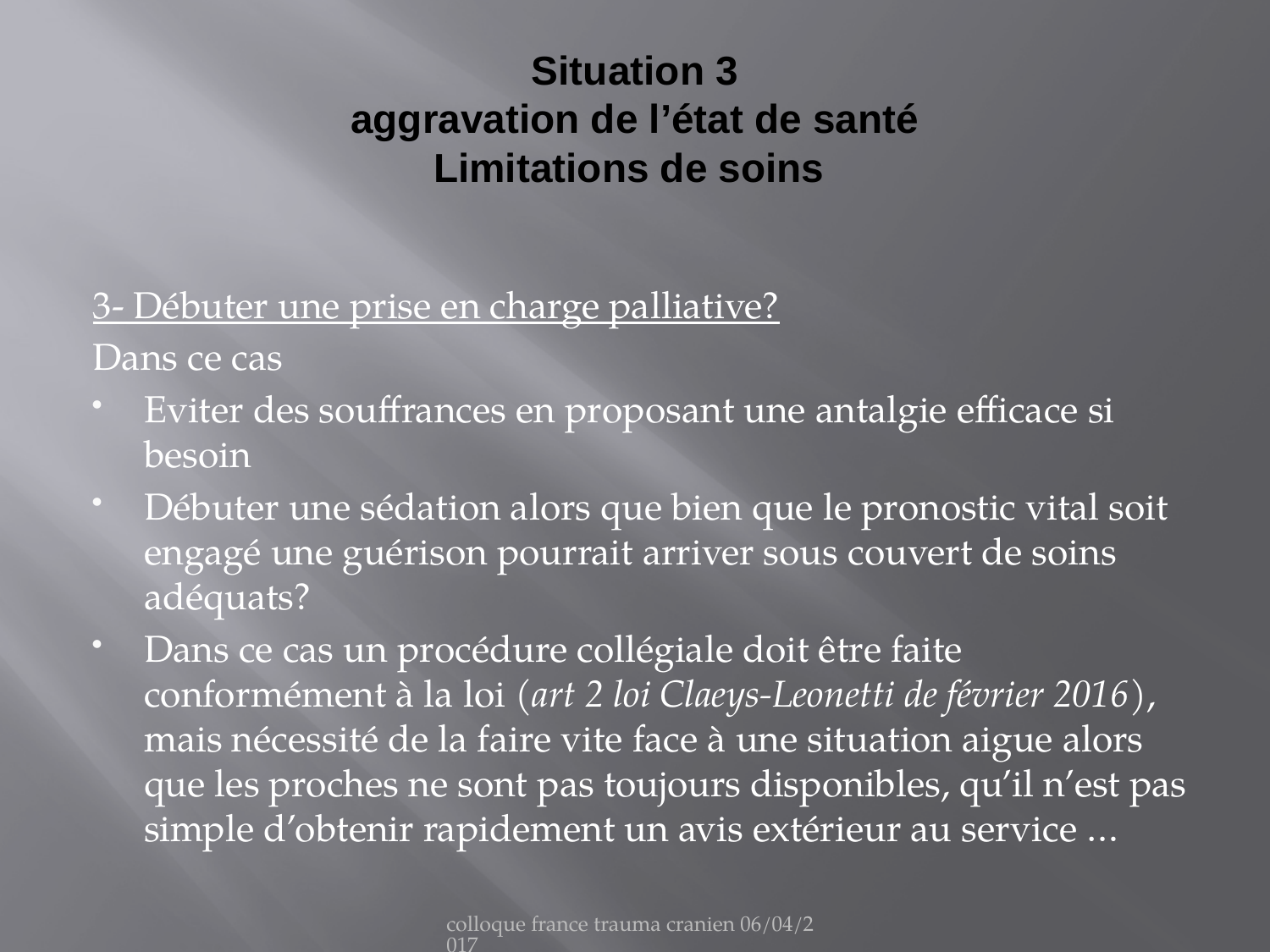

# Situation 3 aggravation de l’état de santé Limitations de soins

3- Débuter une prise en charge palliative?
Dans ce cas
Eviter des souffrances en proposant une antalgie efficace si besoin
Débuter une sédation alors que bien que le pronostic vital soit engagé une guérison pourrait arriver sous couvert de soins adéquats?
Dans ce cas un procédure collégiale doit être faite conformément à la loi (art 2 loi Claeys-Leonetti de février 2016), mais nécessité de la faire vite face à une situation aigue alors que les proches ne sont pas toujours disponibles, qu’il n’est pas simple d’obtenir rapidement un avis extérieur au service …

colloque france trauma cranien 06/04/2017